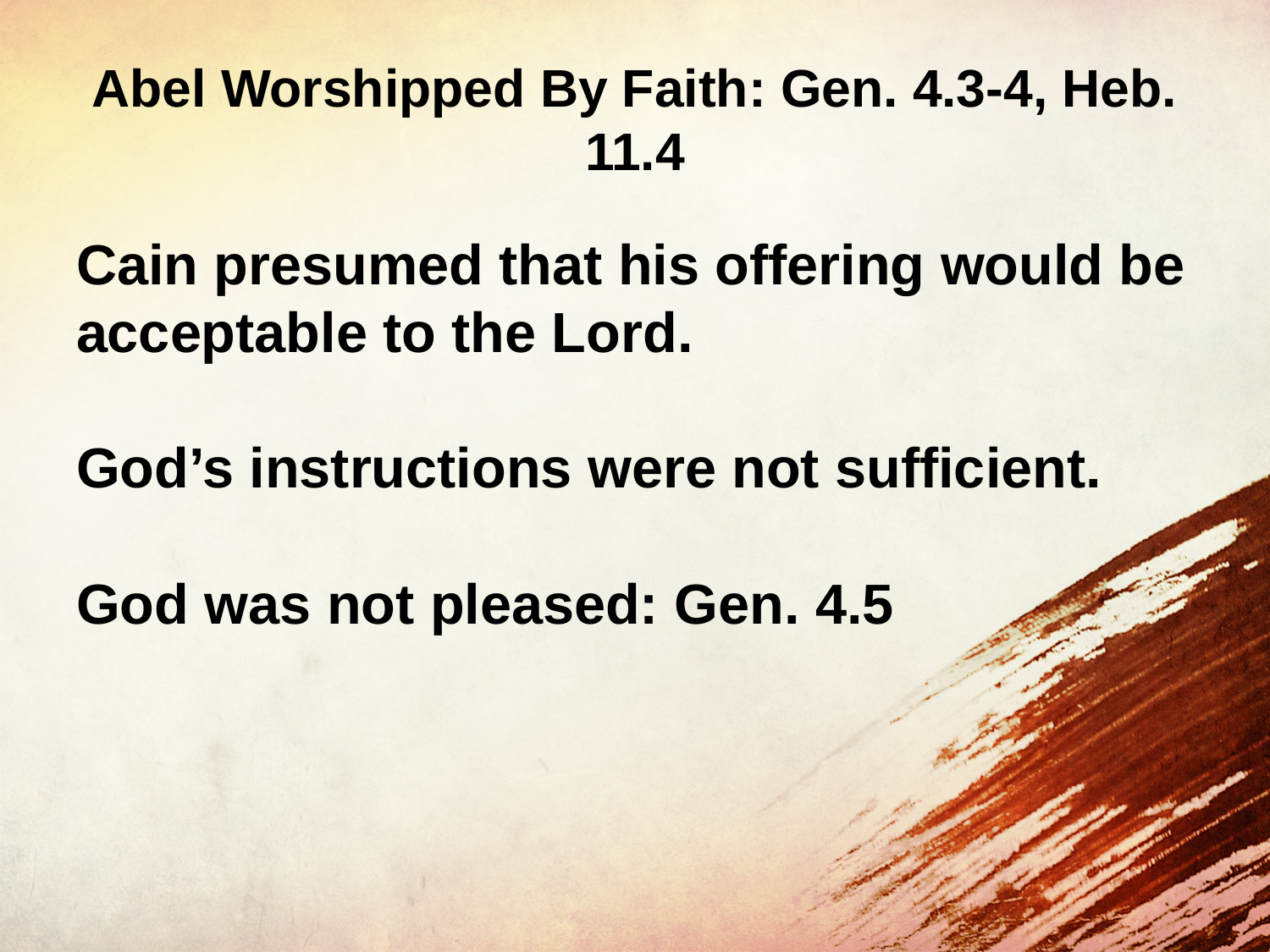

# Abel Worshipped By Faith: Gen. 4.3-4, Heb. 11.4
Cain presumed that his offering would be acceptable to the Lord.

God’s instructions were not sufficient.

God was not pleased: Gen. 4.5